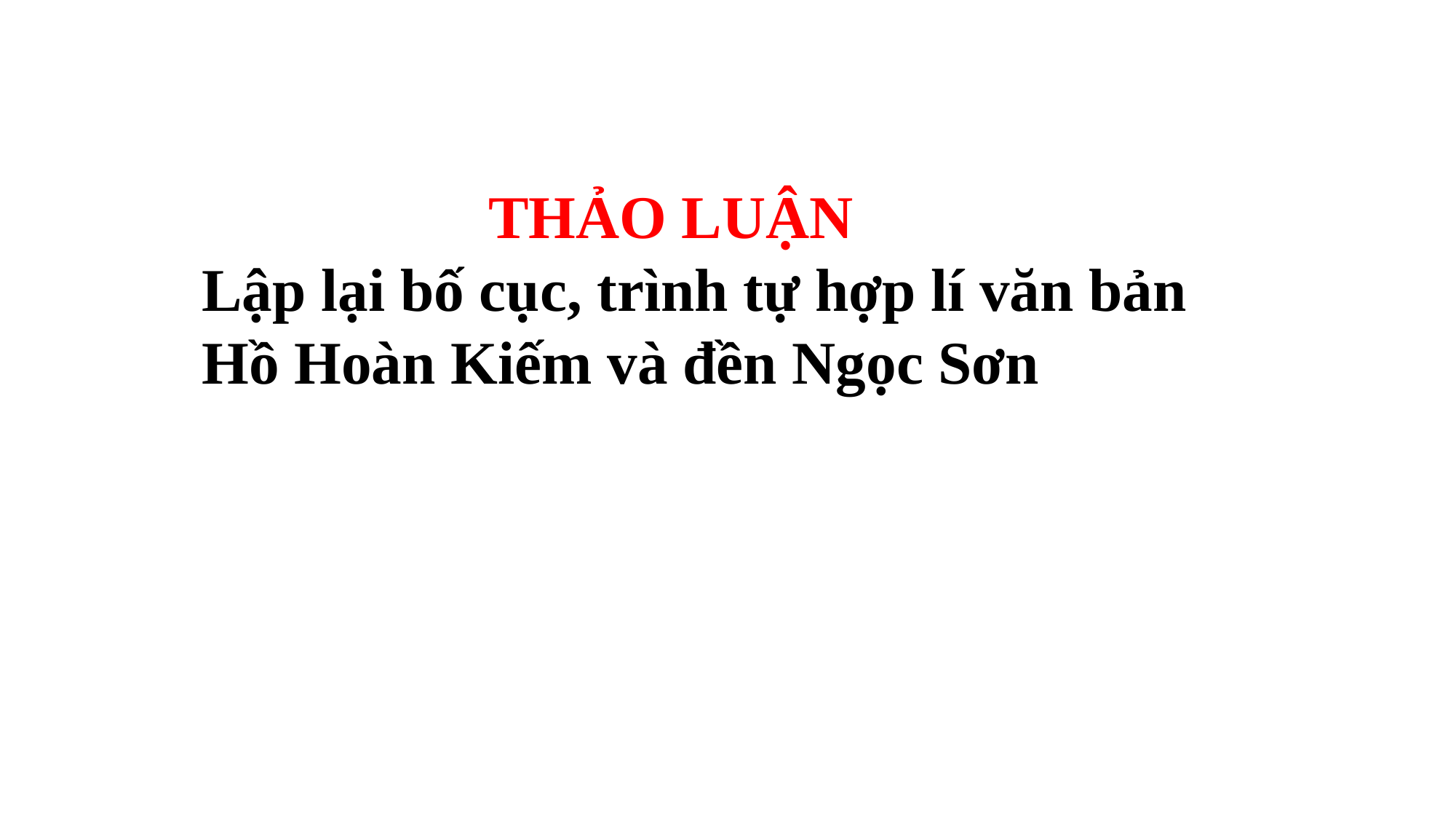

THẢO LUẬN
Lập lại bố cục, trình tự hợp lí văn bản Hồ Hoàn Kiếm và đền Ngọc Sơn